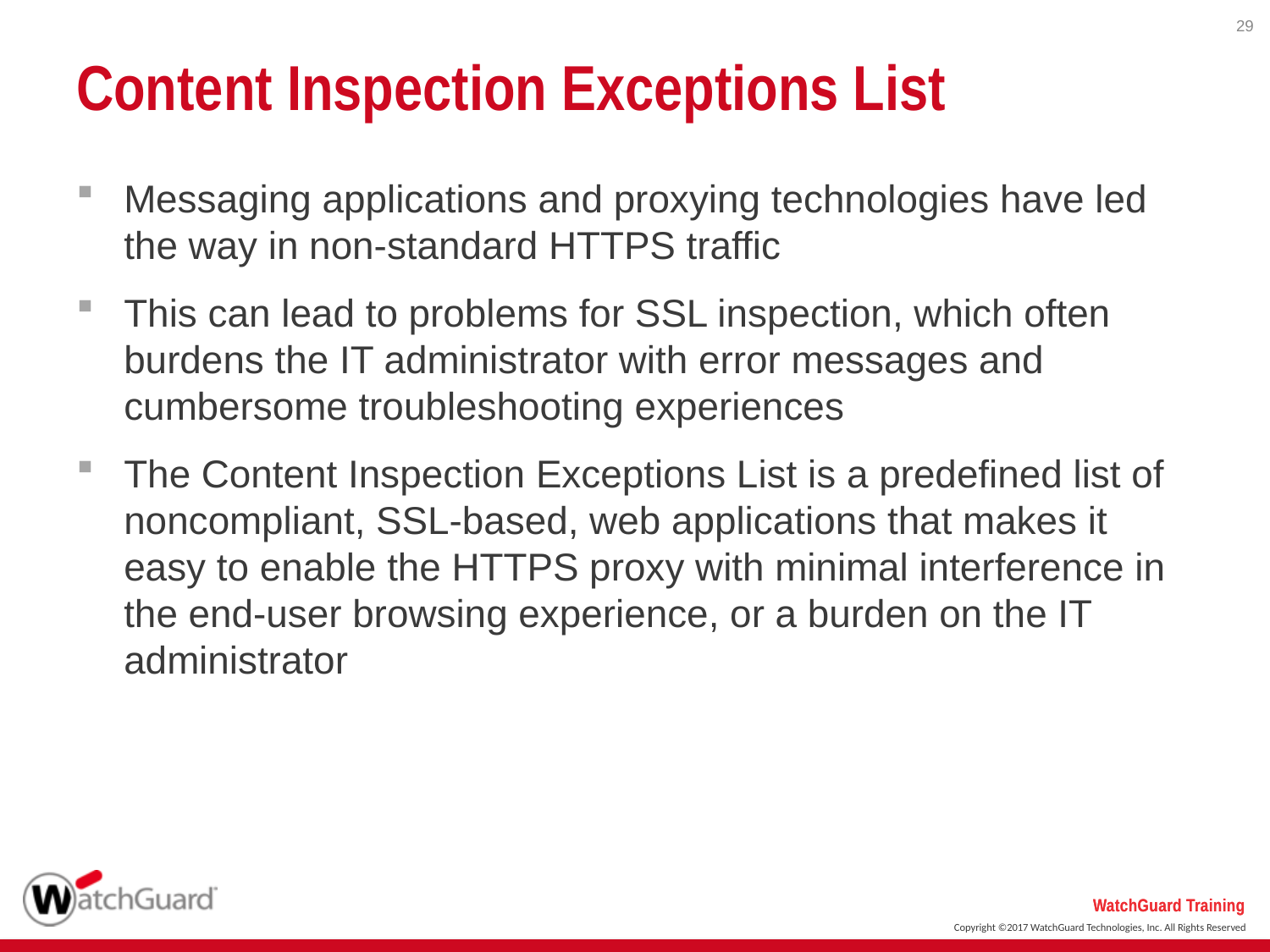

29
# Content Inspection Exceptions List
Messaging applications and proxying technologies have led the way in non-standard HTTPS traffic
This can lead to problems for SSL inspection, which often burdens the IT administrator with error messages and cumbersome troubleshooting experiences
The Content Inspection Exceptions List is a predefined list of noncompliant, SSL-based, web applications that makes it easy to enable the HTTPS proxy with minimal interference in the end-user browsing experience, or a burden on the IT administrator